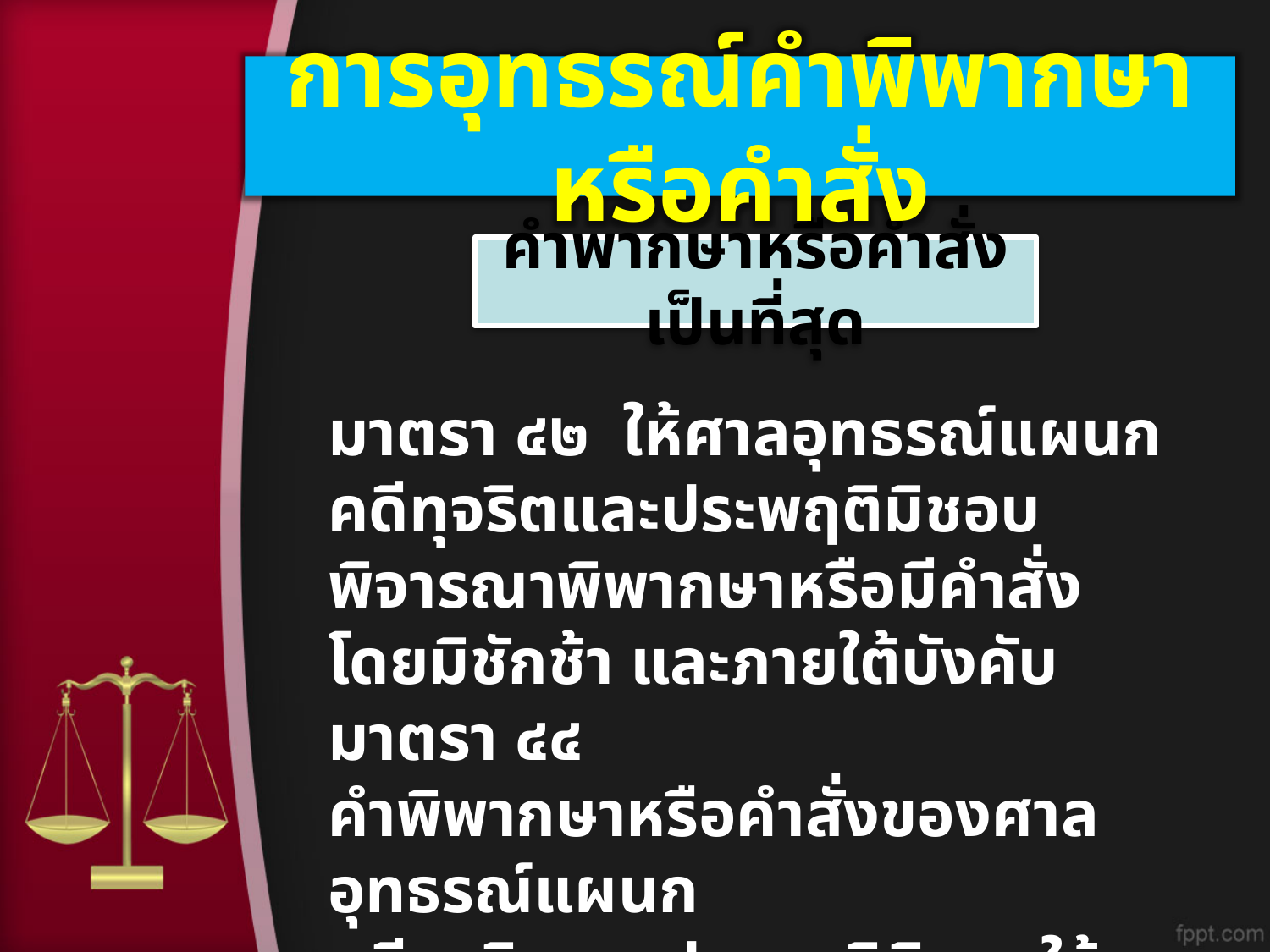

การอุทธรณ์คำพิพากษาหรือคำสั่ง
# คำพากษาหรือคำสั่งเป็นที่สุด
มาตรา ๔๒  ให้ศาลอุทธรณ์แผนกคดีทุจริตและประพฤติมิชอบพิจารณาพิพากษาหรือมีคำสั่ง
โดยมิชักช้า และภายใต้บังคับมาตรา ๔๔
คำพิพากษาหรือคำสั่งของศาลอุทธรณ์แผนก
คดีทุจริตและประพฤติมิชอบให้เป็นที่สุด